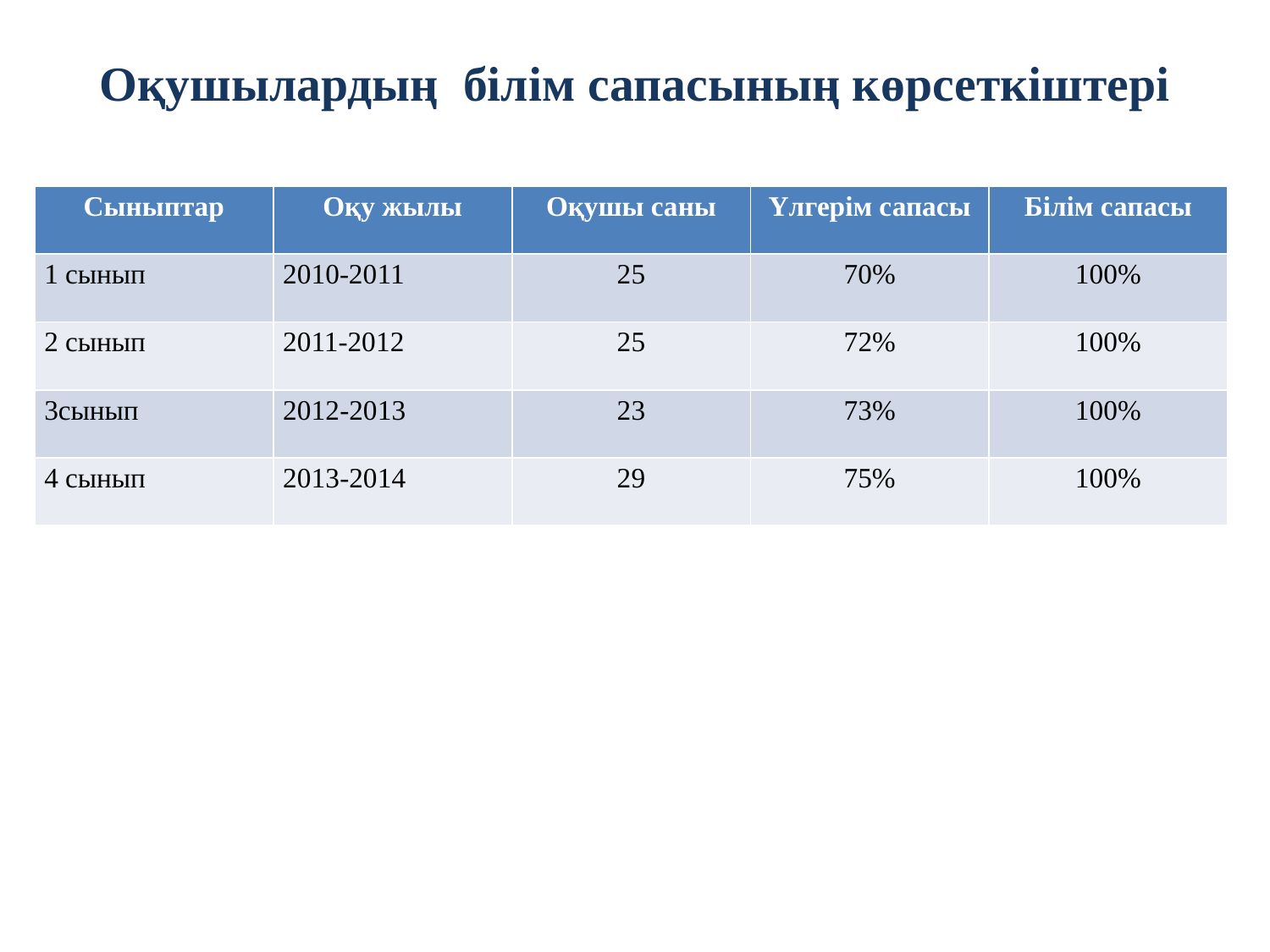

# Оқушылардың  білім сапасының көрсеткіштері
| Сыныптар | Оқу жылы | Оқушы саны | Үлгерім сапасы | Білім сапасы |
| --- | --- | --- | --- | --- |
| 1 сынып | 2010-2011 | 25 | 70% | 100% |
| 2 сынып | 2011-2012 | 25 | 72% | 100% |
| 3сынып | 2012-2013 | 23 | 73% | 100% |
| 4 сынып | 2013-2014 | 29 | 75% | 100% |